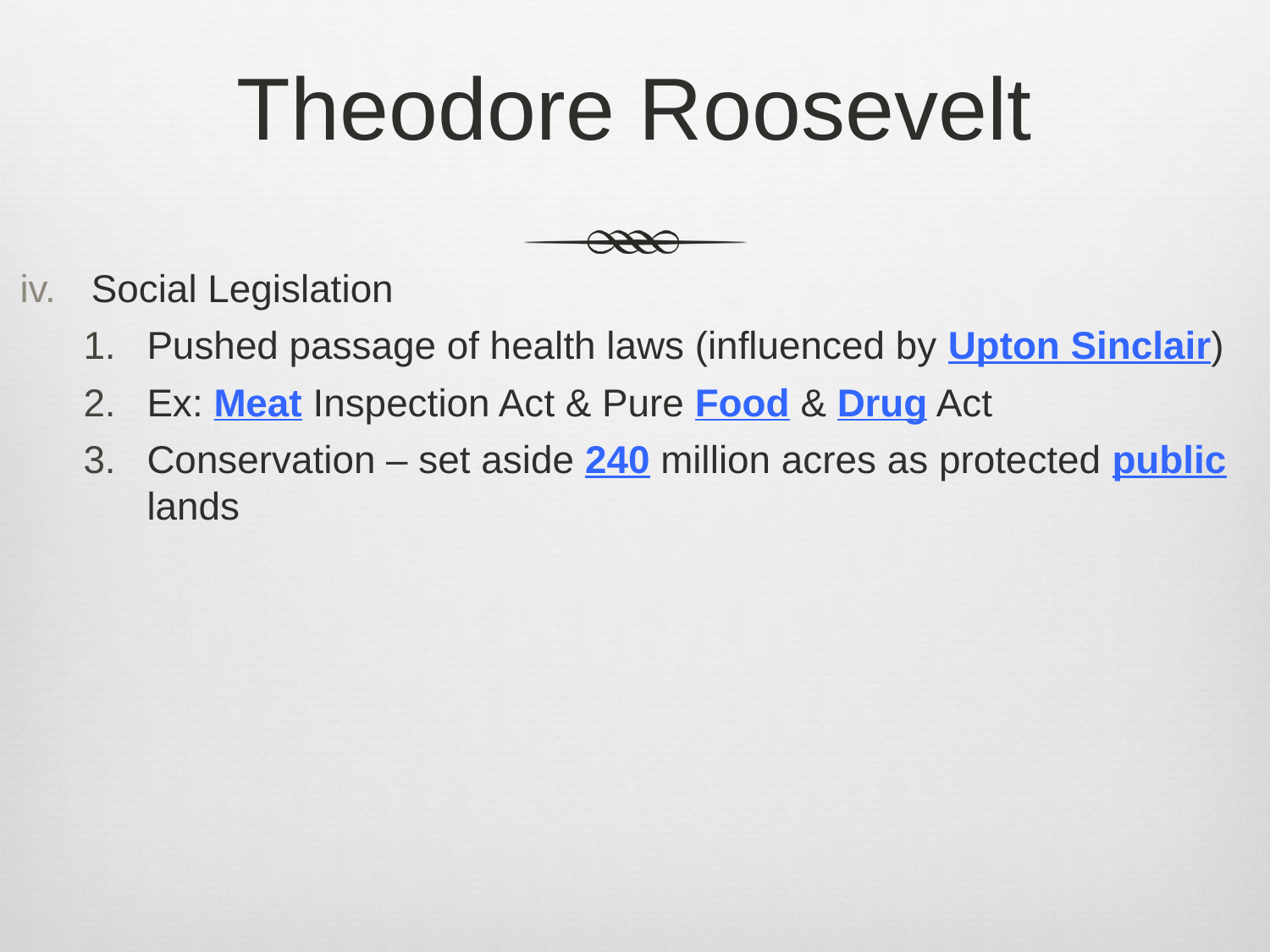

# Theodore Roosevelt
Social Legislation
Pushed passage of health laws (influenced by Upton Sinclair)
Ex: Meat Inspection Act & Pure Food & Drug Act
Conservation – set aside 240 million acres as protected public lands